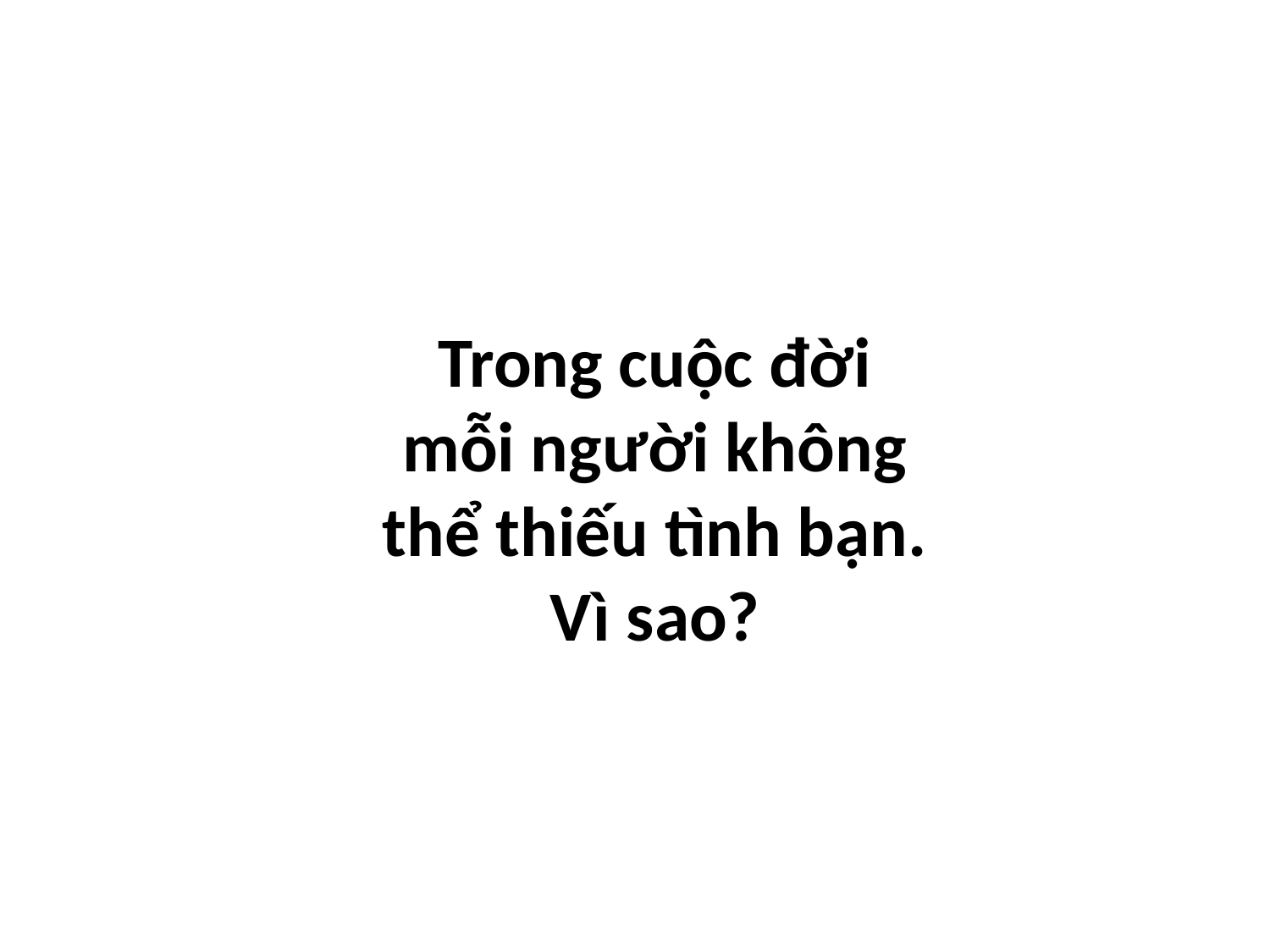

# Trong cuộc đời mỗi người không thể thiếu tình bạn. Vì sao?